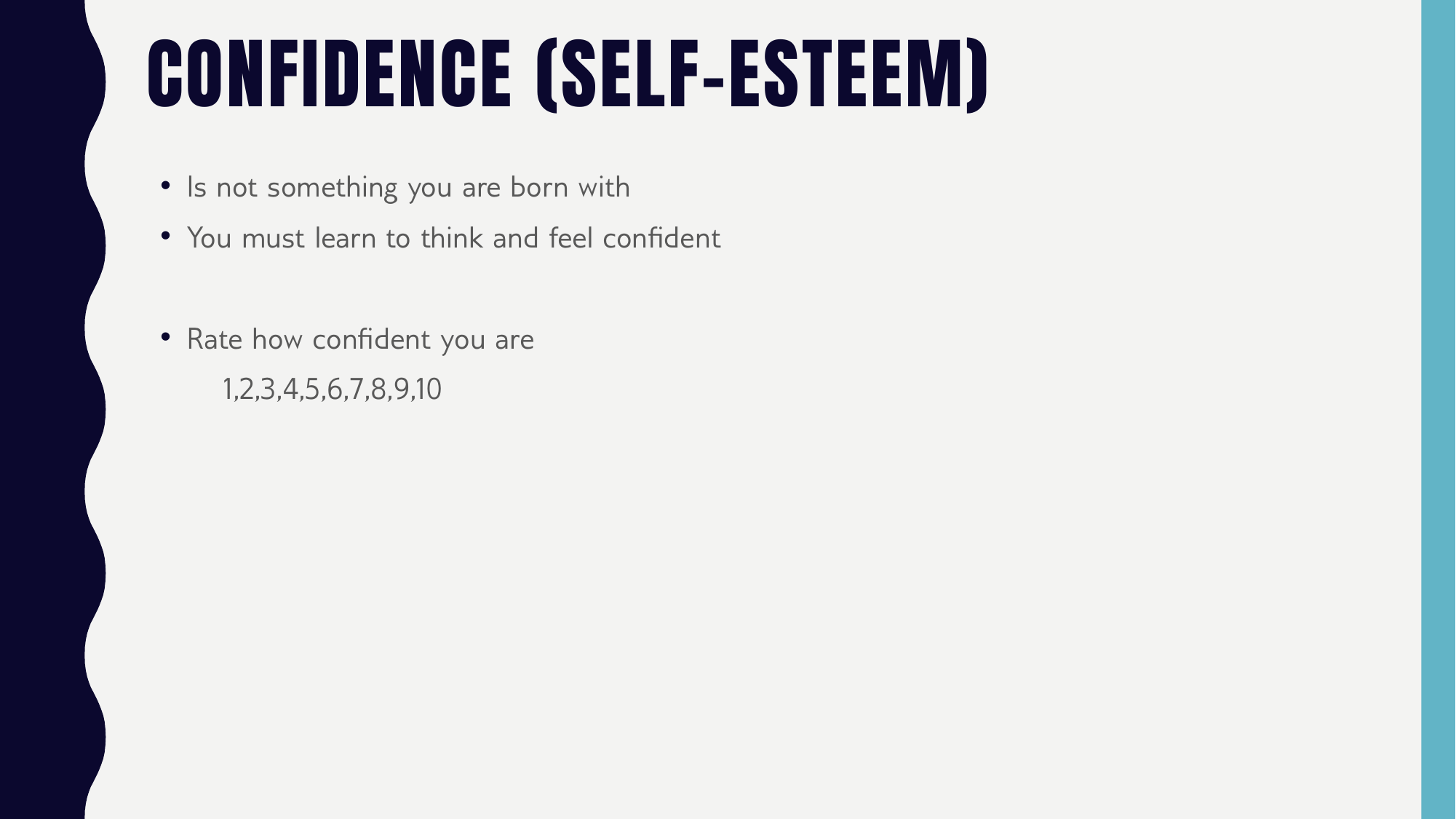

# Confidence (Self-Esteem)
Is not something you are born with
You must learn to think and feel confident

Rate how confident you are
       1,2,3,4,5,6,7,8,9,10